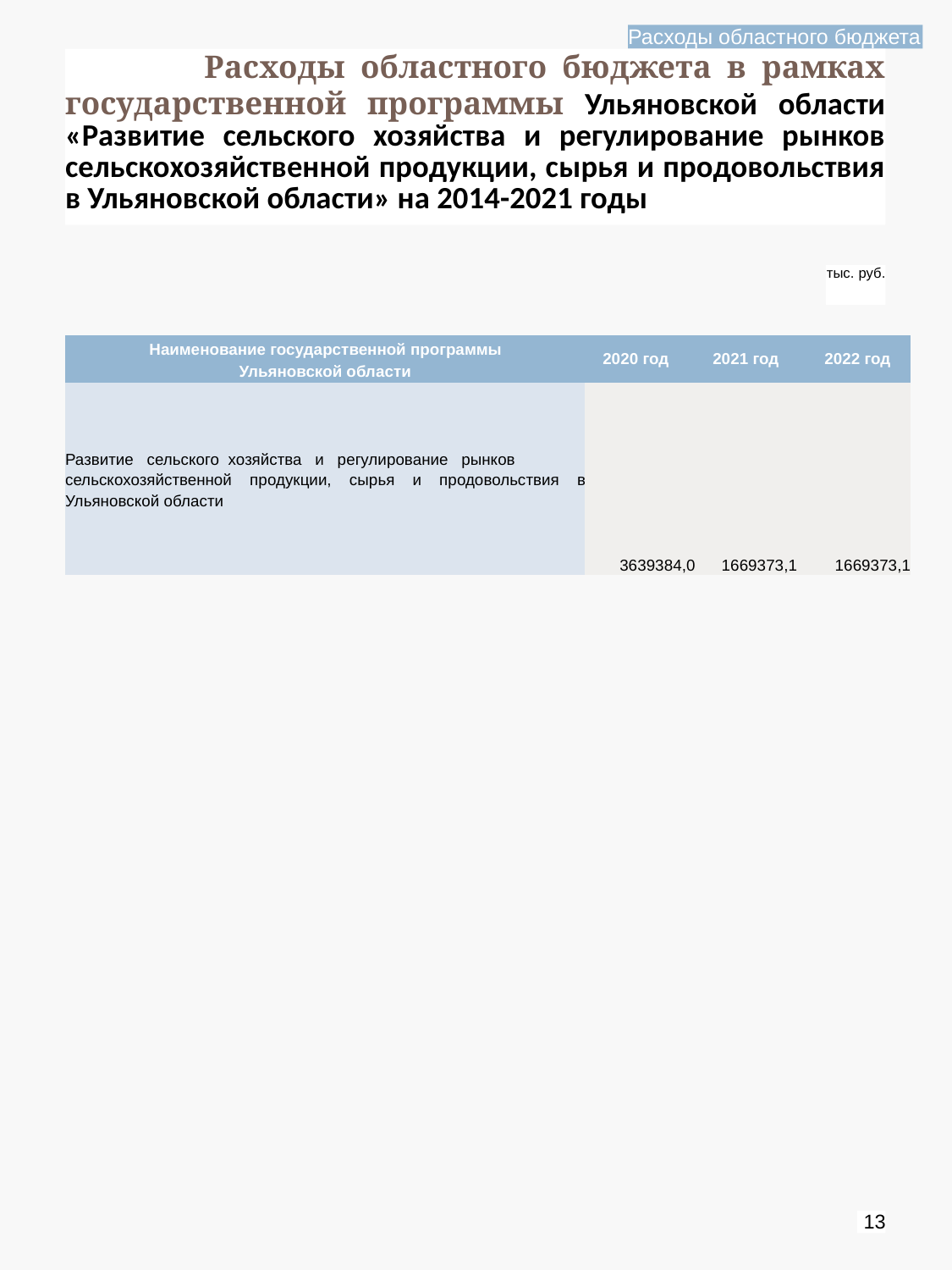

Расходы областного бюджета
         Расходы областного бюджета в рамках государственной программы Ульяновской области «Развитие сельского хозяйства и регулирование рынков сельскохозяйственной продукции, сырья и продовольствия в Ульяновской области» на 2014-2021 годы

тыс. руб.
| Наименование государственной программы Ульяновской области | 2020 год | 2021 год | 2022 год |
| --- | --- | --- | --- |
| Развитие сельского хозяйства и регулирование рынков сельскохозяйственной продукции, сырья и продовольствия в Ульяновской области | 3639384,0 | 1669373,1 | 1669373,1 |
13